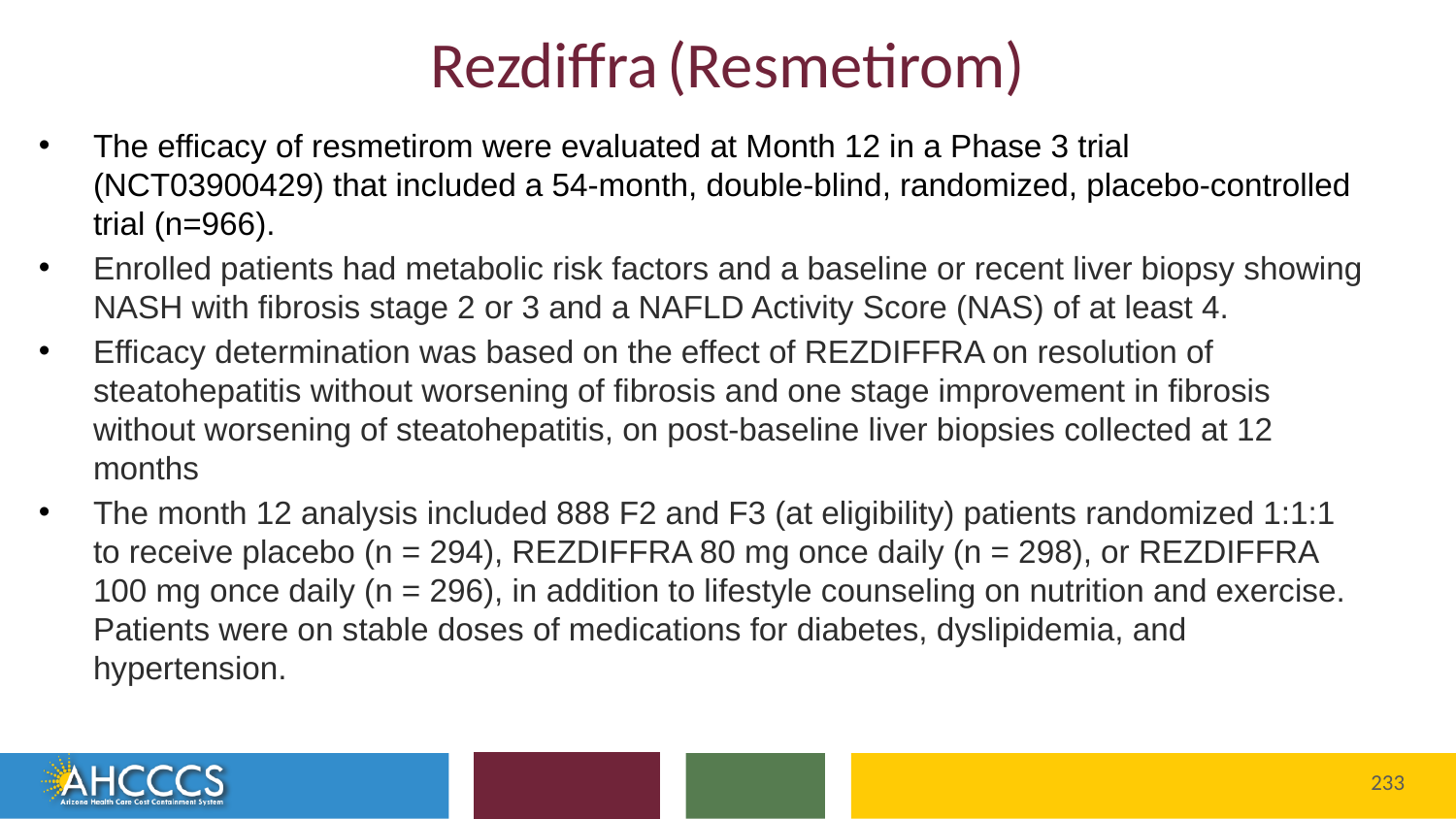

# Rezdiffra (Resmetirom)
The efficacy of resmetirom were evaluated at Month 12 in a Phase 3 trial (NCT03900429) that included a 54-month, double-blind, randomized, placebo-controlled trial (n=966).
Enrolled patients had metabolic risk factors and a baseline or recent liver biopsy showing NASH with fibrosis stage 2 or 3 and a NAFLD Activity Score (NAS) of at least 4.
Efficacy determination was based on the effect of REZDIFFRA on resolution of steatohepatitis without worsening of fibrosis and one stage improvement in fibrosis without worsening of steatohepatitis, on post-baseline liver biopsies collected at 12 months
The month 12 analysis included 888 F2 and F3 (at eligibility) patients randomized 1:1:1 to receive placebo (n = 294), REZDIFFRA 80 mg once daily (n = 298), or REZDIFFRA 100 mg once daily (n = 296), in addition to lifestyle counseling on nutrition and exercise. Patients were on stable doses of medications for diabetes, dyslipidemia, and hypertension.